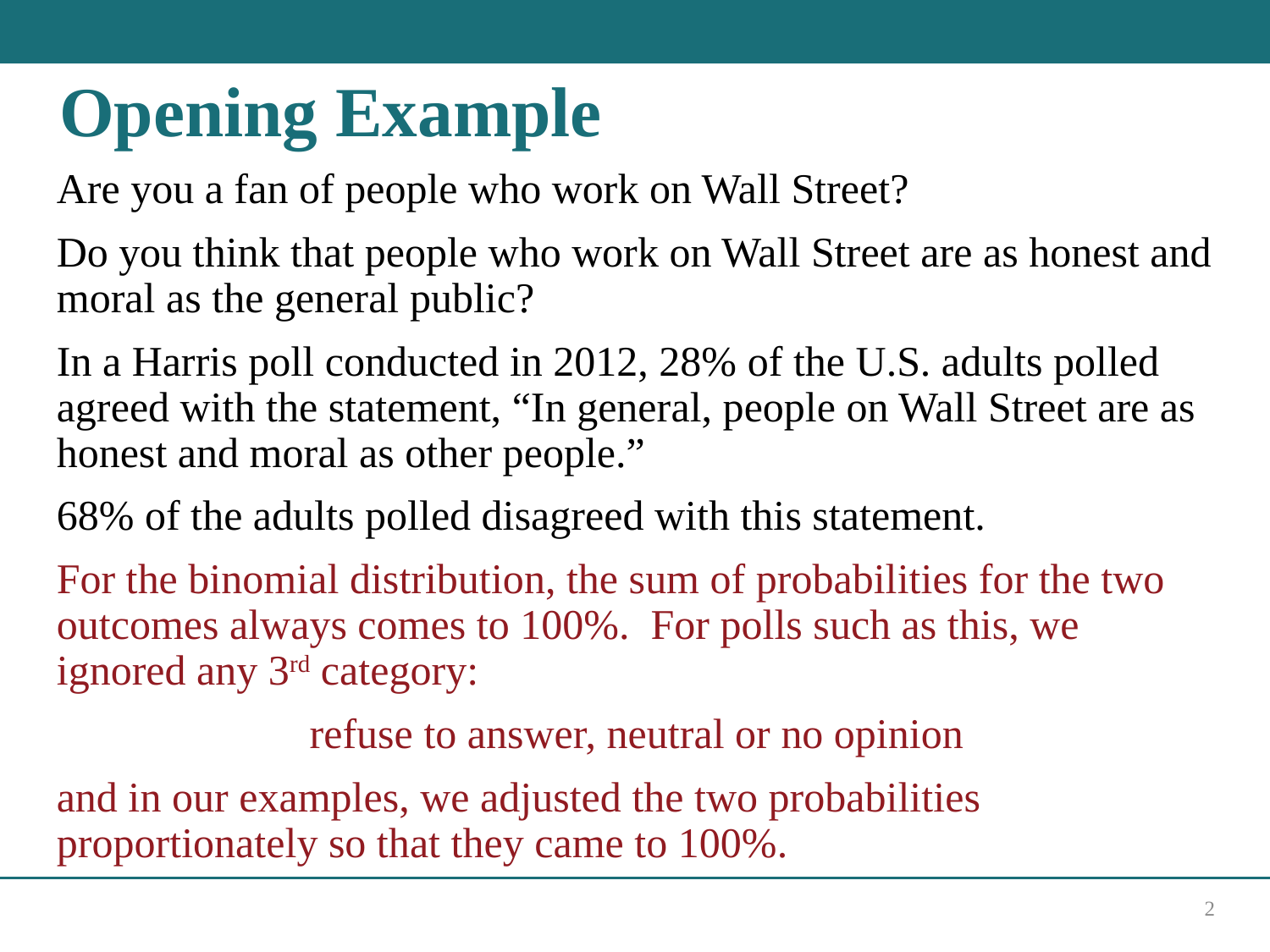

# Opening Example
Are you a fan of people who work on Wall Street?
Do you think that people who work on Wall Street are as honest and moral as the general public?
In a Harris poll conducted in 2012, 28% of the U.S. adults polled agreed with the statement, “In general, people on Wall Street are as honest and moral as other people.”
68% of the adults polled disagreed with this statement.
For the binomial distribution, the sum of probabilities for the two outcomes always comes to 100%.  For polls such as this, we ignored any 3rd category:
refuse to answer, neutral or no opinion
and in our examples, we adjusted the two probabilities proportionately so that they came to 100%.
2